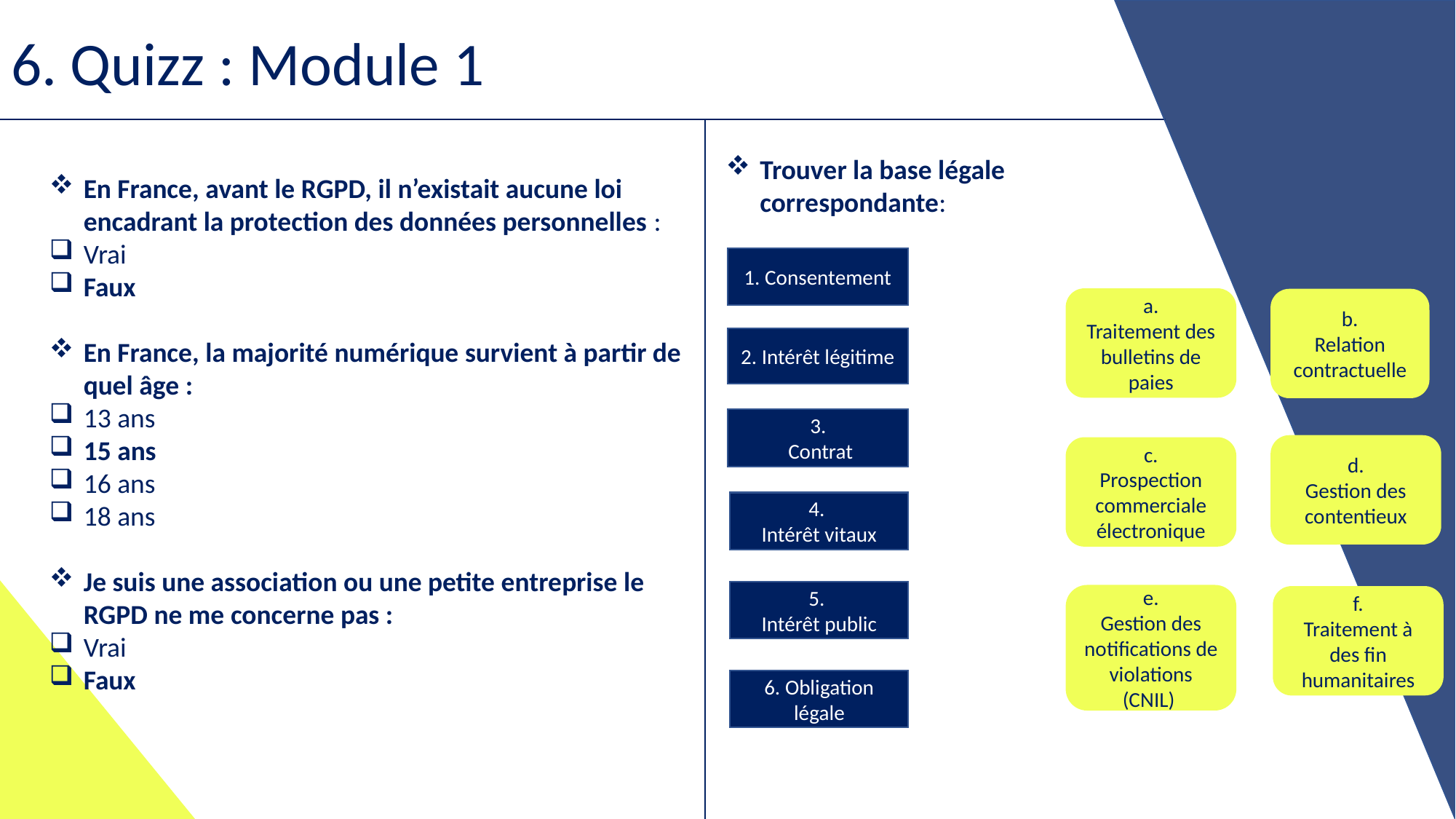

# 6. Quizz : Module 1
Trouver la base légale correspondante:
En France, avant le RGPD, il n’existait aucune loi encadrant la protection des données personnelles :
Vrai
Faux

En France, la majorité numérique survient à partir de quel âge :
13 ans
15 ans
16 ans
18 ans

Je suis une association ou une petite entreprise le RGPD ne me concerne pas :
Vrai
Faux

1. Consentement
a.
Traitement des bulletins de paies
b.
Relation contractuelle
2. Intérêt légitime
3.
 Contrat
d.
Gestion des contentieux
c.
Prospection commerciale électronique
4.
Intérêt vitaux
5.
Intérêt public

e.
Gestion des notifications de violations (CNIL)
f.
Traitement à des fin humanitaires
6. Obligation légale